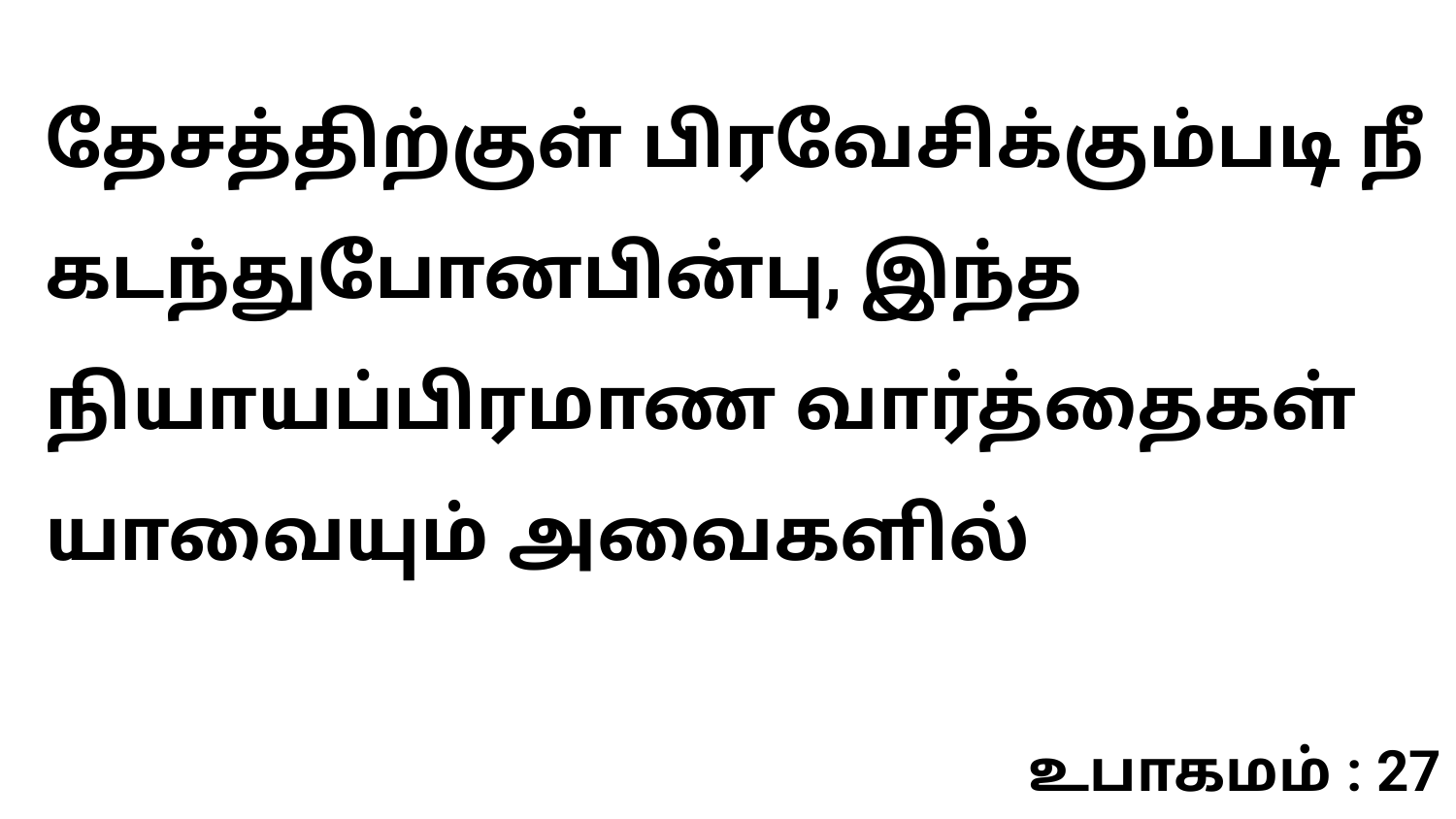

தேசத்திற்குள் பிரவேசிக்கும்படி நீ கடந்துபோனபின்பு, இந்த நியாயப்பிரமாண வார்த்தைகள் யாவையும் அவைகளில்
உபாகமம் : 27